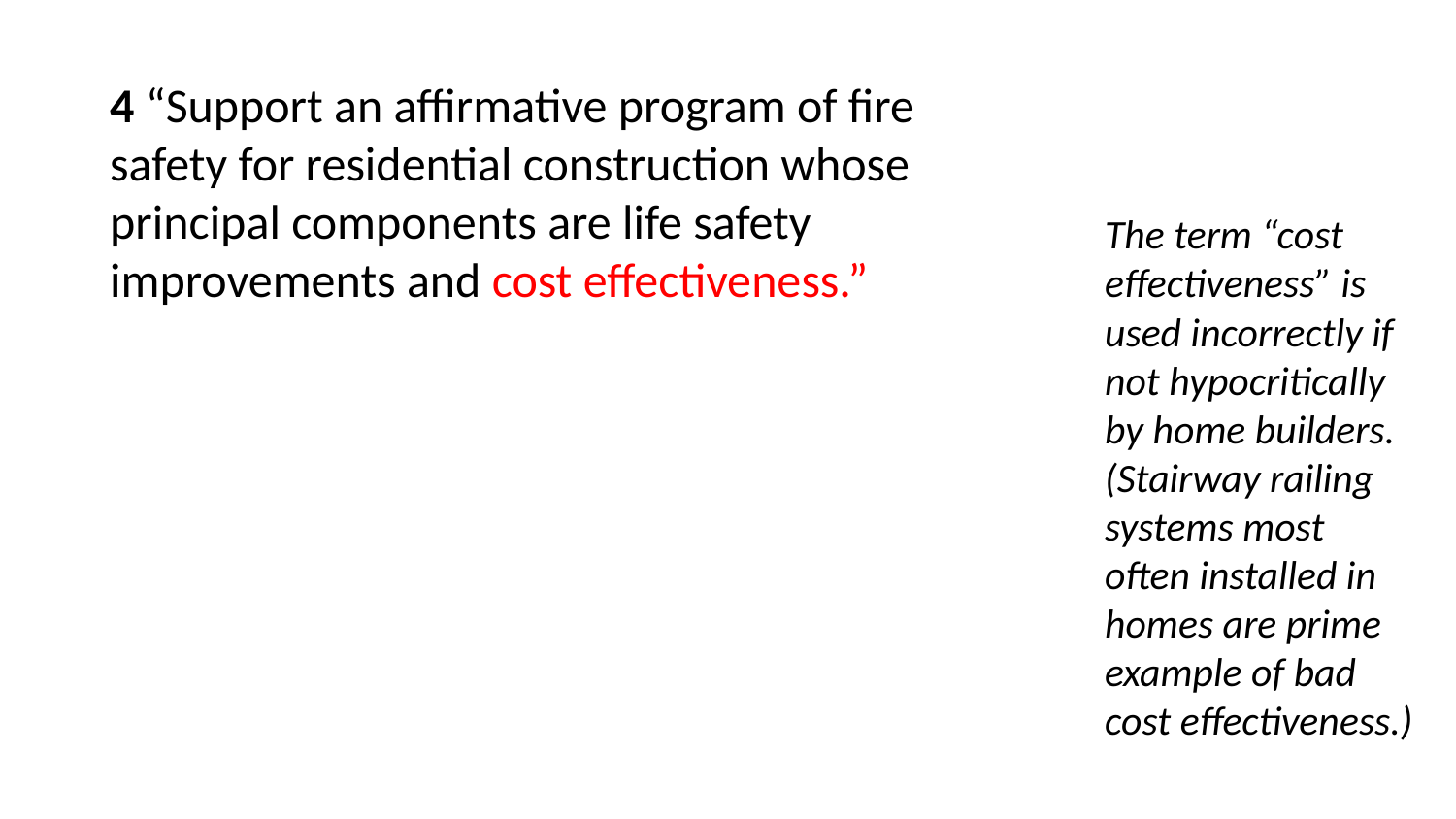

4 “Support an affirmative program of fire safety for residential construction whose principal components are life safety improvements and cost effectiveness.”
The term “cost effectiveness” is used incorrectly if not hypocritically by home builders. (Stairway railing systems most often installed in homes are prime example of bad cost effectiveness.)